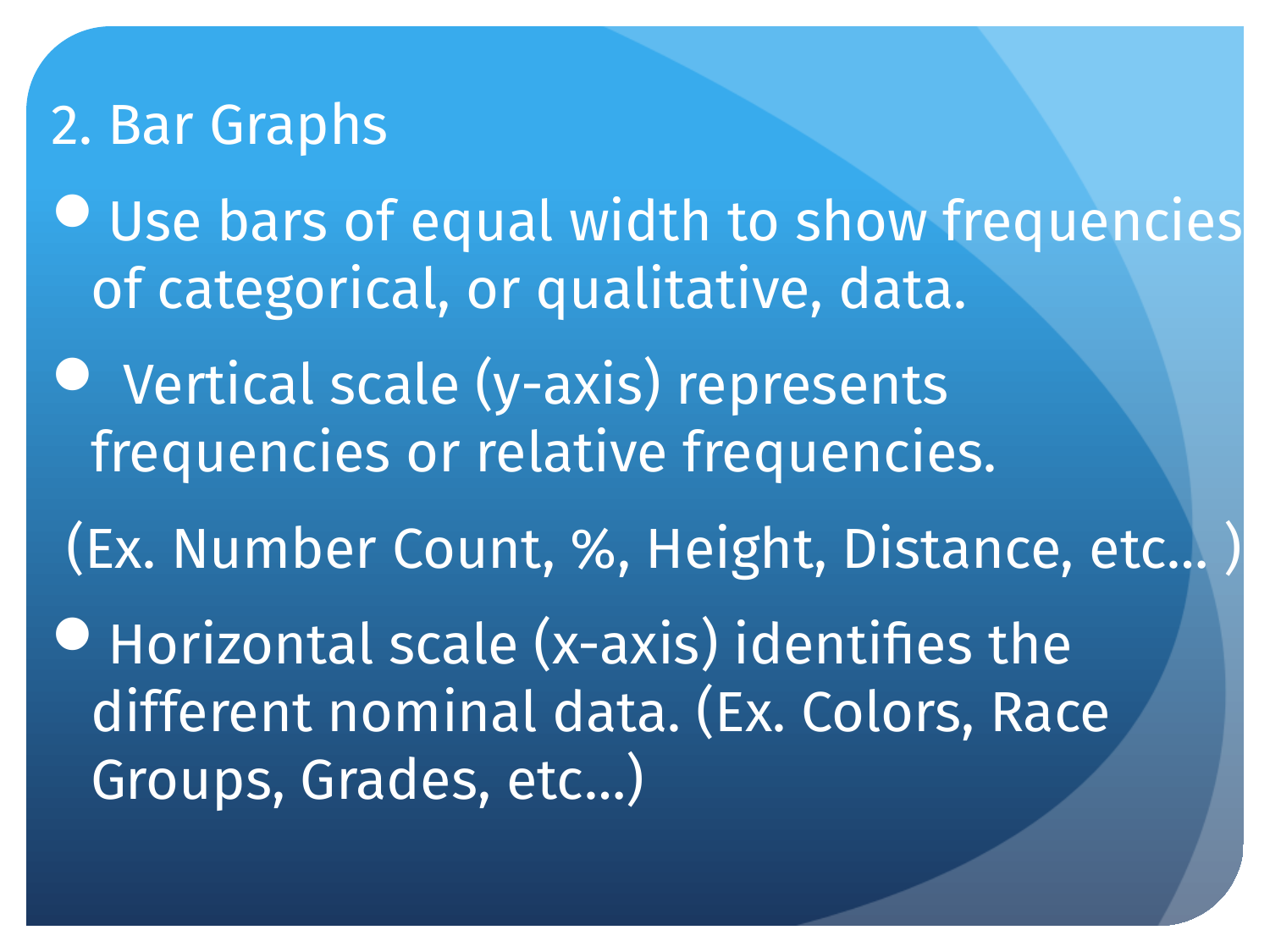

2. Bar Graphs
Use bars of equal width to show frequencies of categorical, or qualitative, data.
 Vertical scale (y-axis) represents frequencies or relative frequencies.
 (Ex. Number Count, %, Height, Distance, etc… )
Horizontal scale (x-axis) identifies the different nominal data. (Ex. Colors, Race Groups, Grades, etc…)